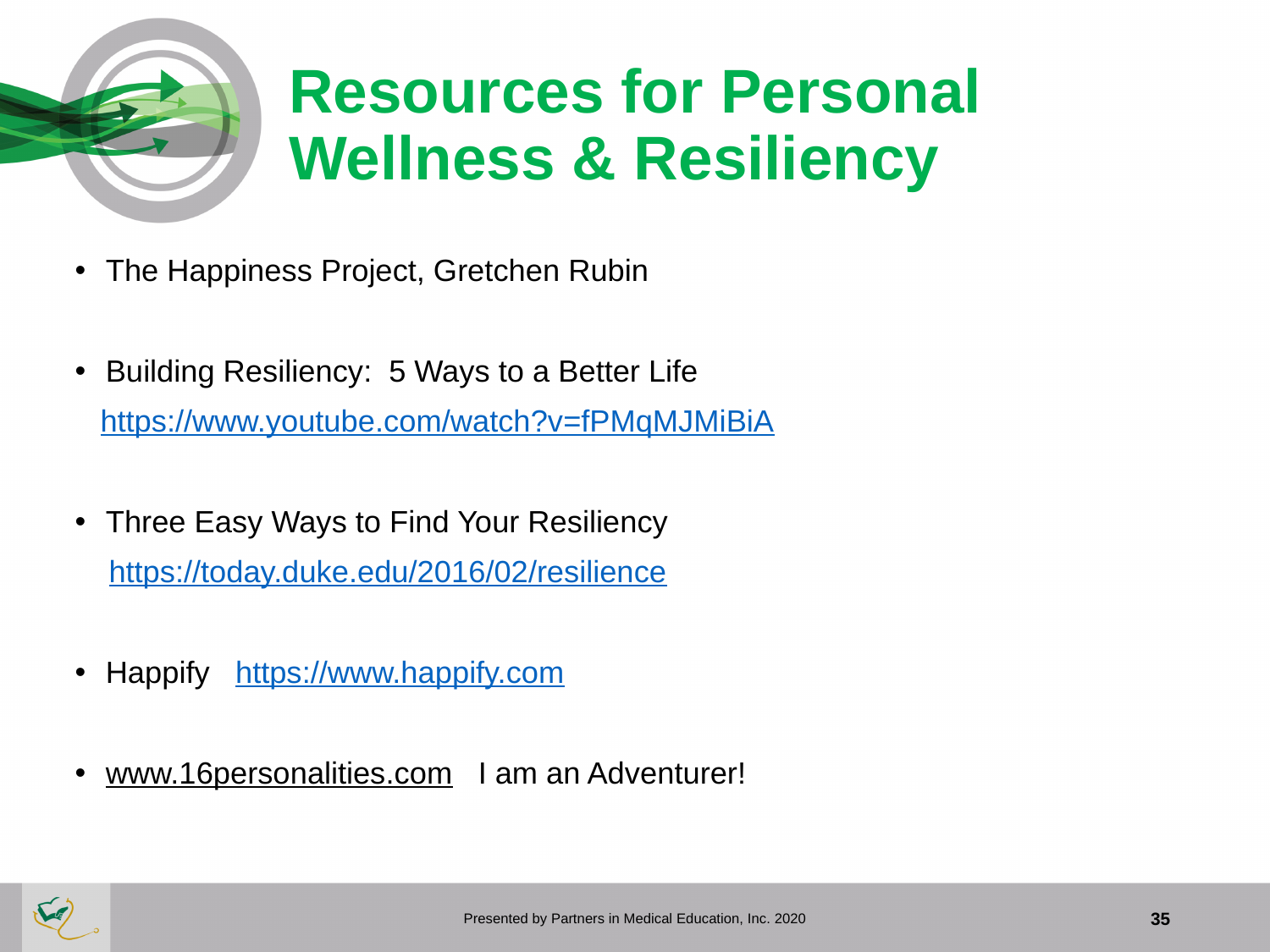

# Resources for Personal Wellness & Resiliency
The Happiness Project, Gretchen Rubin

Building Resiliency:  5 Ways to a Better Life
   https://www.youtube.com/watch?v=fPMqMJMiBiA

Three Easy Ways to Find Your Resiliency
    https://today.duke.edu/2016/02/resilience

Happify   https://www.happify.com

www.16personalities.com   I am an Adventurer!

Presented by Partners in Medical Education, Inc. 2020
35